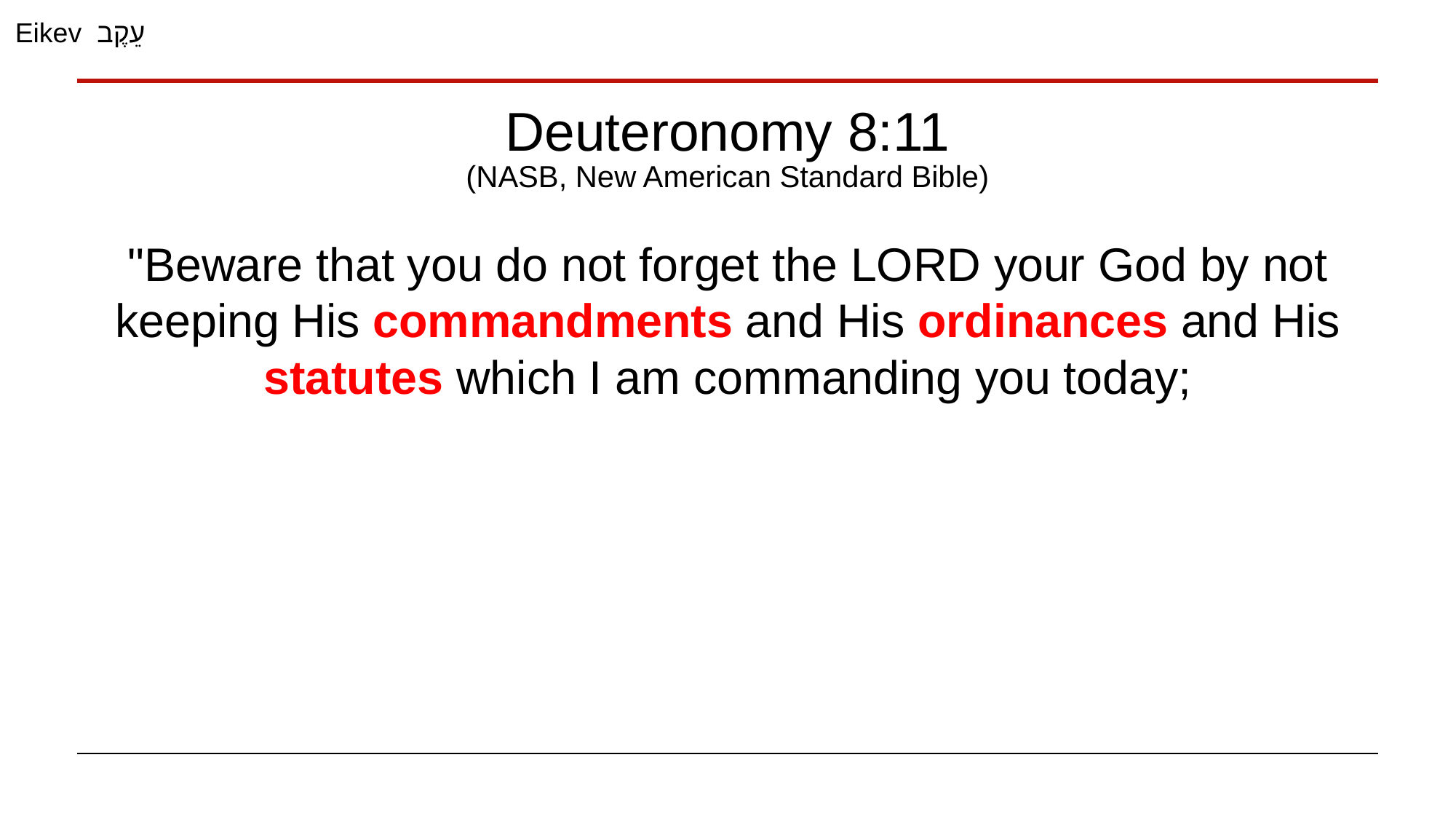

Eikev  עֵקֶב
Deuteronomy 8:11
(NASB, New American Standard Bible)
"Beware that you do not forget the LORD your God by not keeping His commandments and His ordinances and His statutes which I am commanding you today;